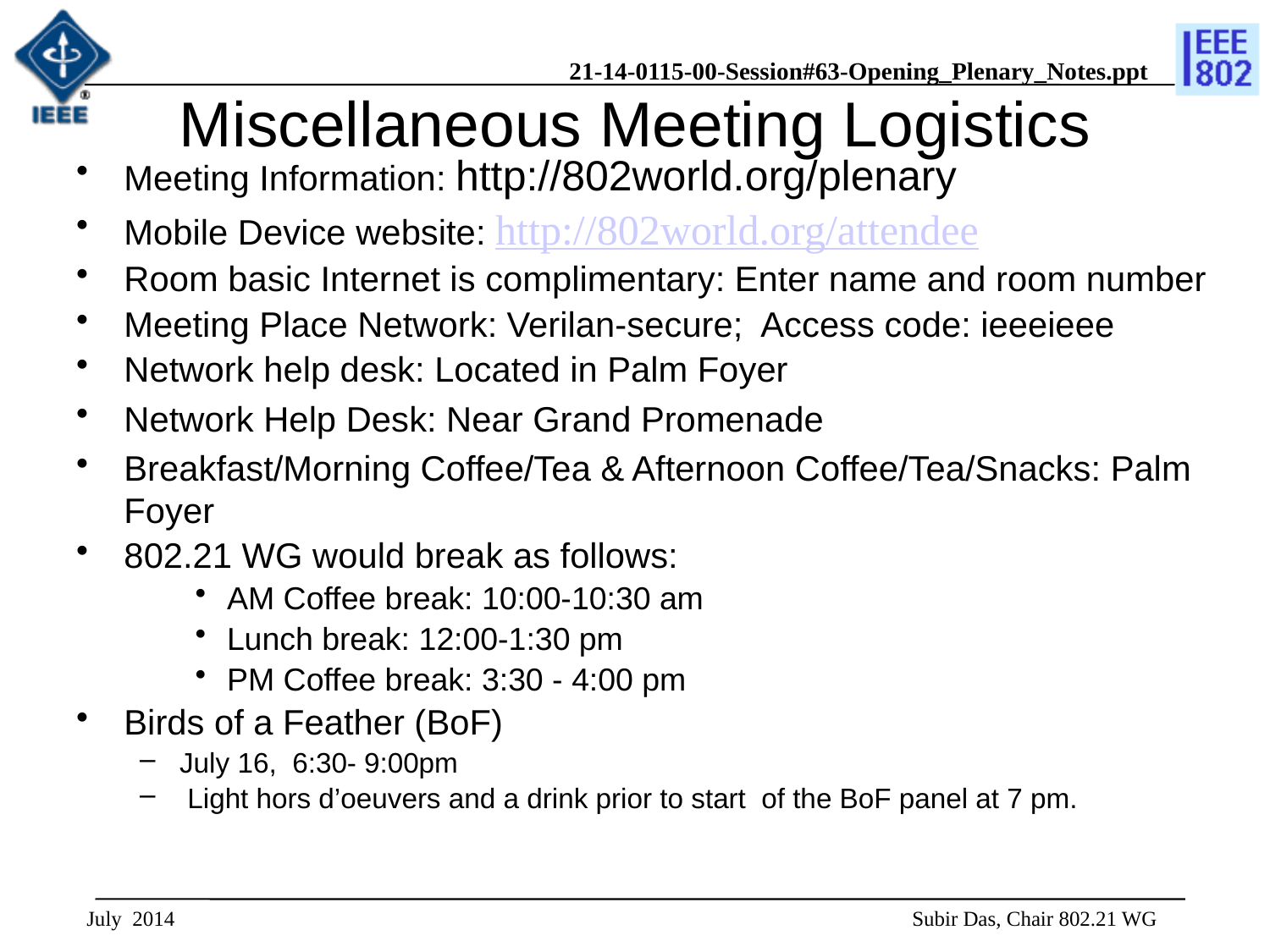

# Miscellaneous Meeting Logistics
Meeting Information: http://802world.org/plenary
Mobile Device website: http://802world.org/attendee
Room basic Internet is complimentary: Enter name and room number
Meeting Place Network: Verilan-secure;  Access code: ieeeieee
Network help desk: Located in Palm Foyer
Network Help Desk: Near Grand Promenade
Breakfast/Morning Coffee/Tea & Afternoon Coffee/Tea/Snacks: Palm Foyer
802.21 WG would break as follows:
AM Coffee break: 10:00-10:30 am
Lunch break: 12:00-1:30 pm
PM Coffee break: 3:30 - 4:00 pm
Birds of a Feather (BoF)
July 16,  6:30- 9:00pm
 Light hors d’oeuvers and a drink prior to start  of the BoF panel at 7 pm.

July  2014
  Subir Das, Chair 802.21 WG